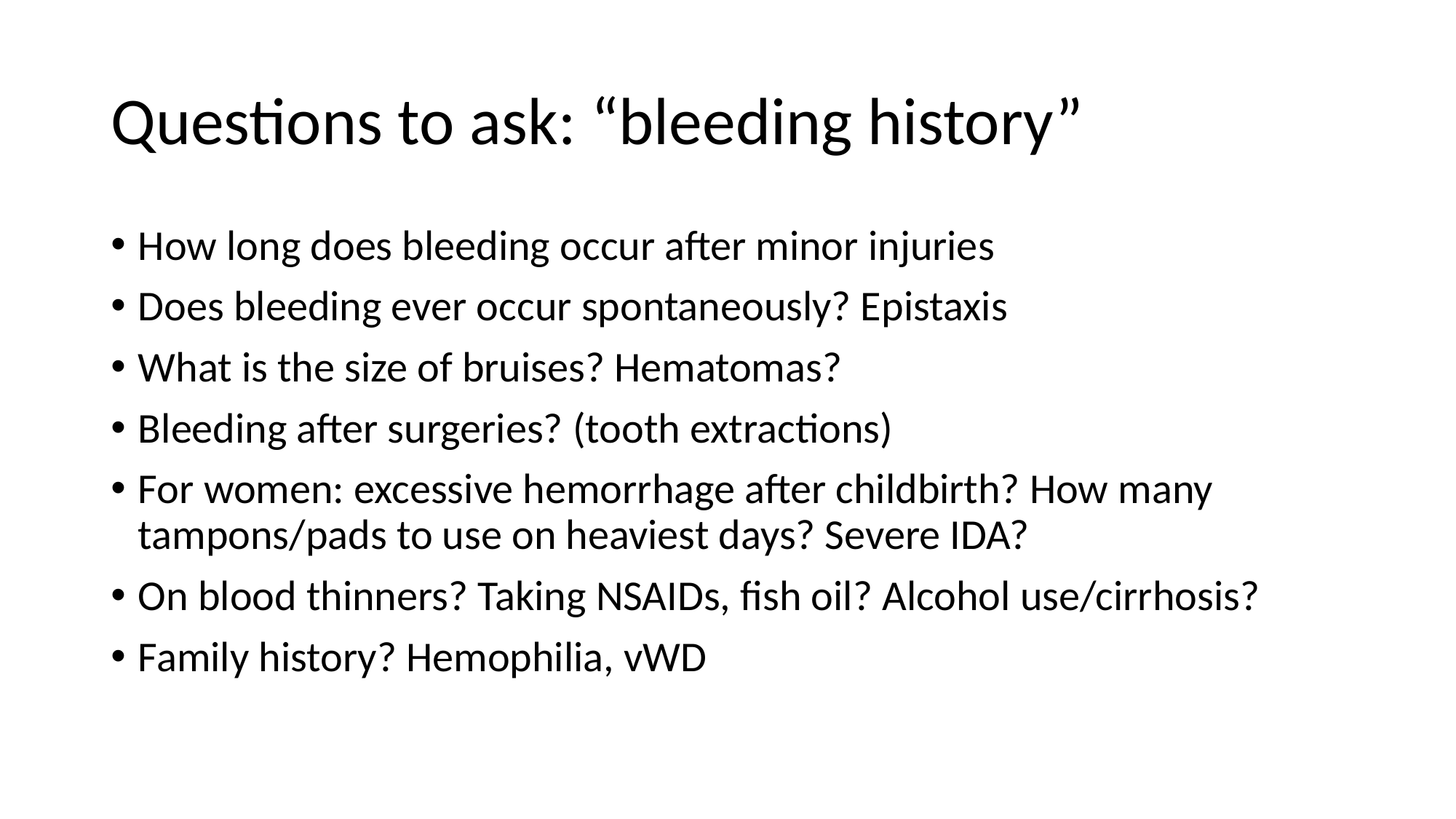

# Questions to ask: “bleeding history”
How long does bleeding occur after minor injuries
Does bleeding ever occur spontaneously? Epistaxis
What is the size of bruises? Hematomas?
Bleeding after surgeries? (tooth extractions)
For women: excessive hemorrhage after childbirth? How many tampons/pads to use on heaviest days? Severe IDA?
On blood thinners? Taking NSAIDs, fish oil? Alcohol use/cirrhosis?
Family history? Hemophilia, vWD